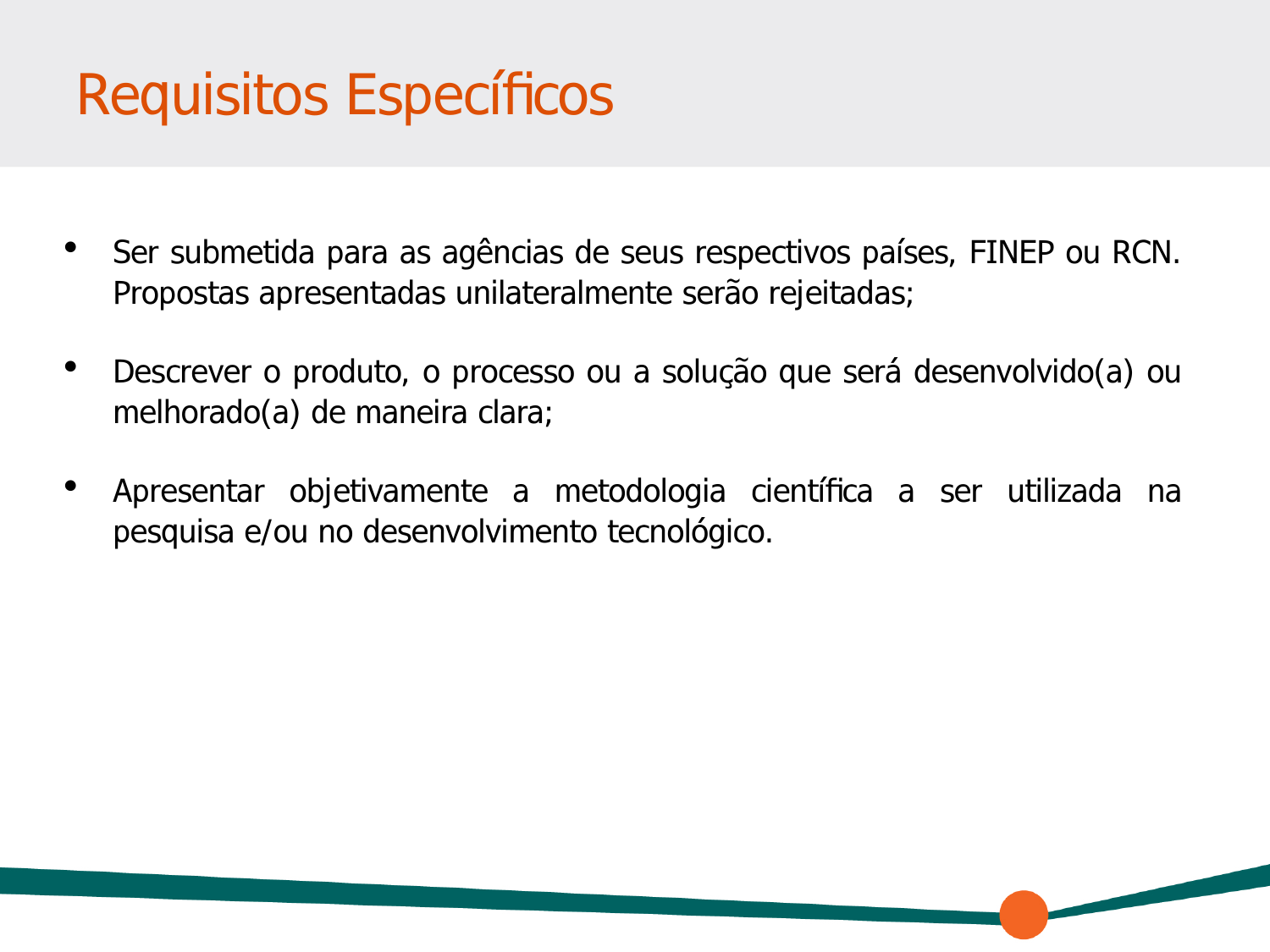

# Requisitos Específicos

Ser submetida para as agências de seus respectivos países, FINEP ou RCN. Propostas apresentadas unilateralmente serão rejeitadas;
Descrever o produto, o processo ou a solução que será desenvolvido(a) ou melhorado(a) de maneira clara;
Apresentar objetivamente a metodologia científica a ser utilizada na pesquisa e/ou no desenvolvimento tecnológico.